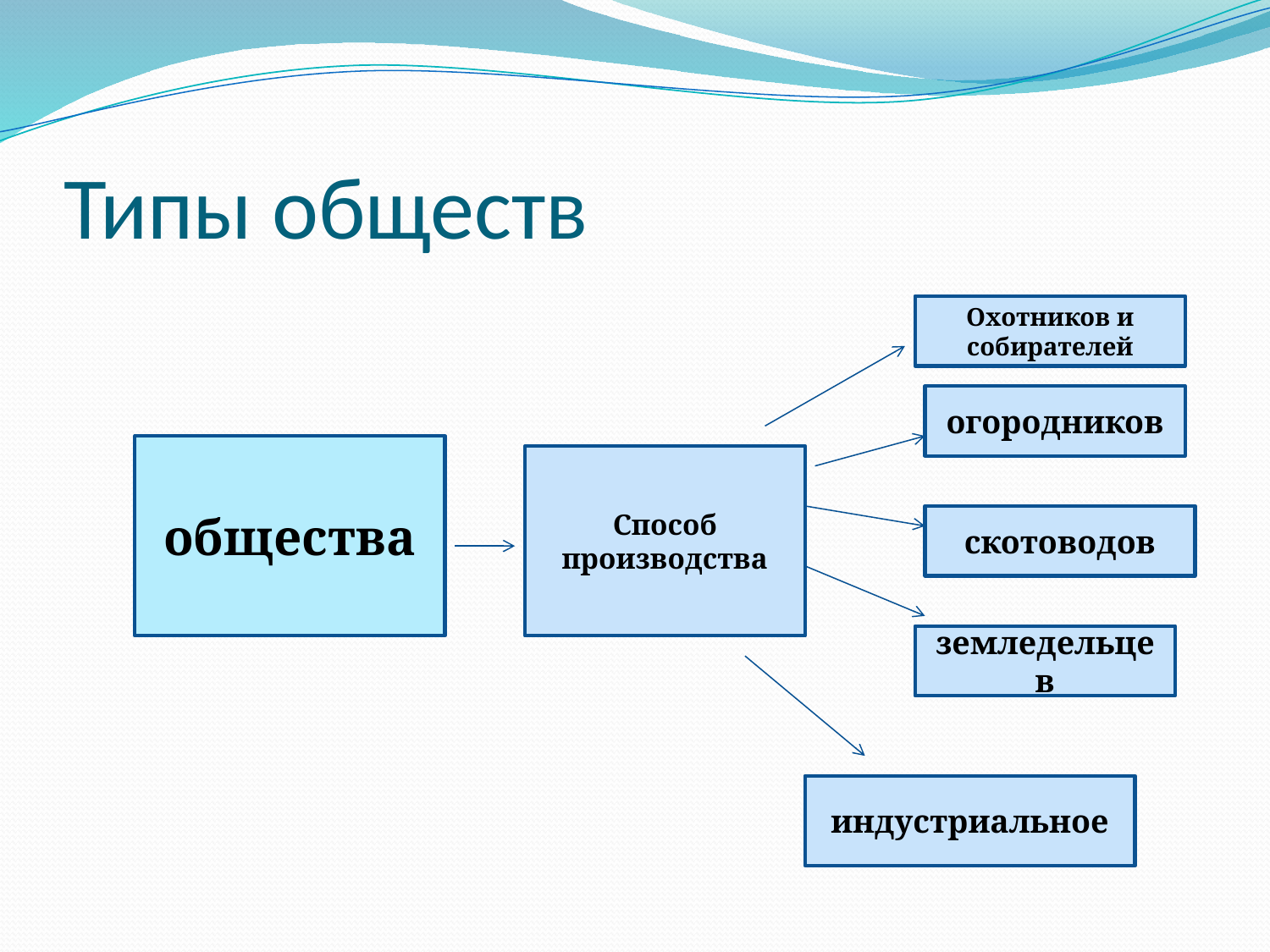

# Типы обществ

Охотников и собирателей
огородников
общества
Способ производства
скотоводов
земледельцев
индустриальное